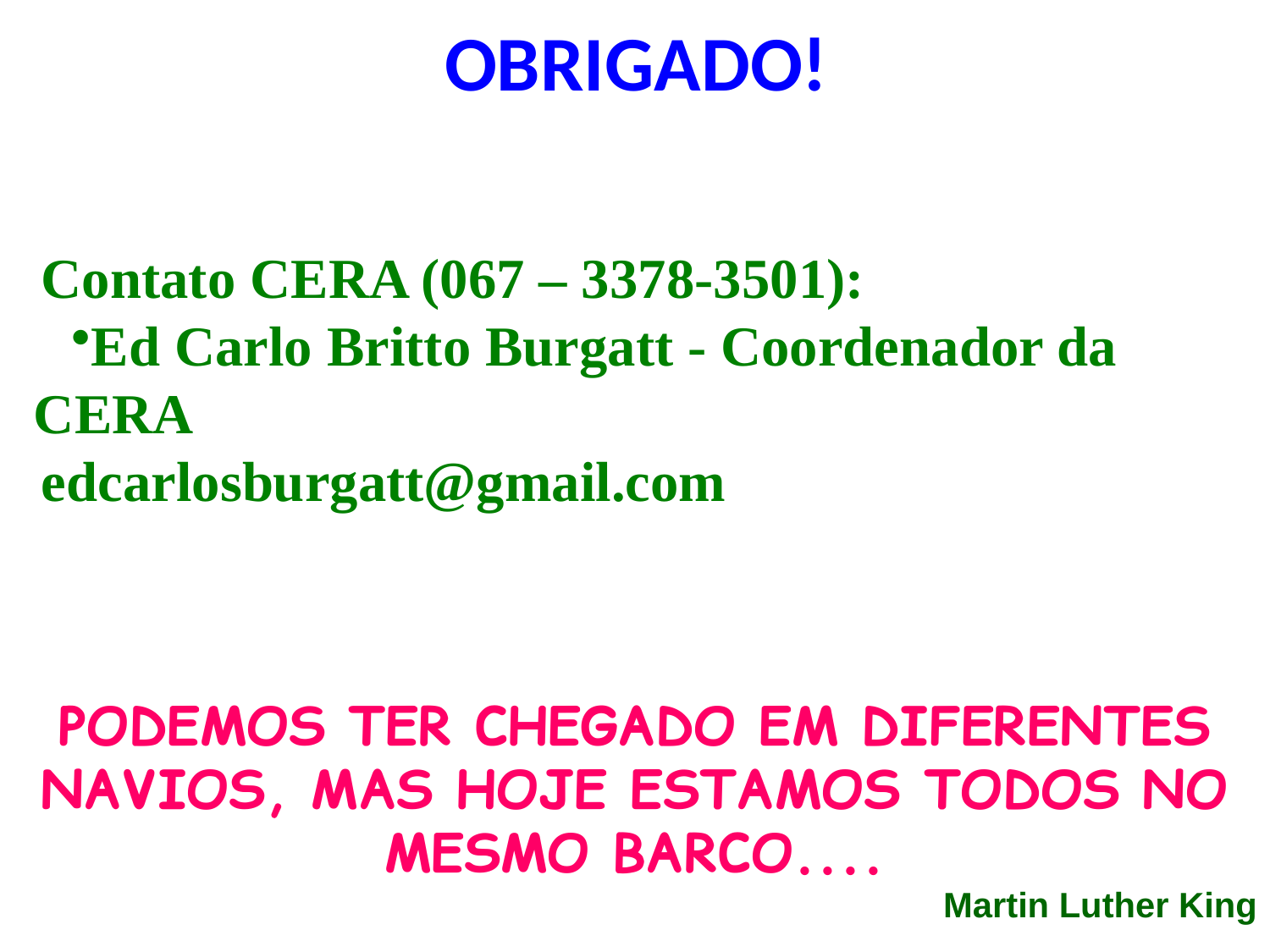

OBRIGADO!
Contato CERA (067 – 3378-3501):
Ed Carlo Britto Burgatt - Coordenador da CERA
edcarlosburgatt@gmail.com

PODEMOS TER CHEGADO EM DIFERENTES NAVIOS, MAS HOJE ESTAMOS TODOS NO MESMO BARCO....
Martin Luther King